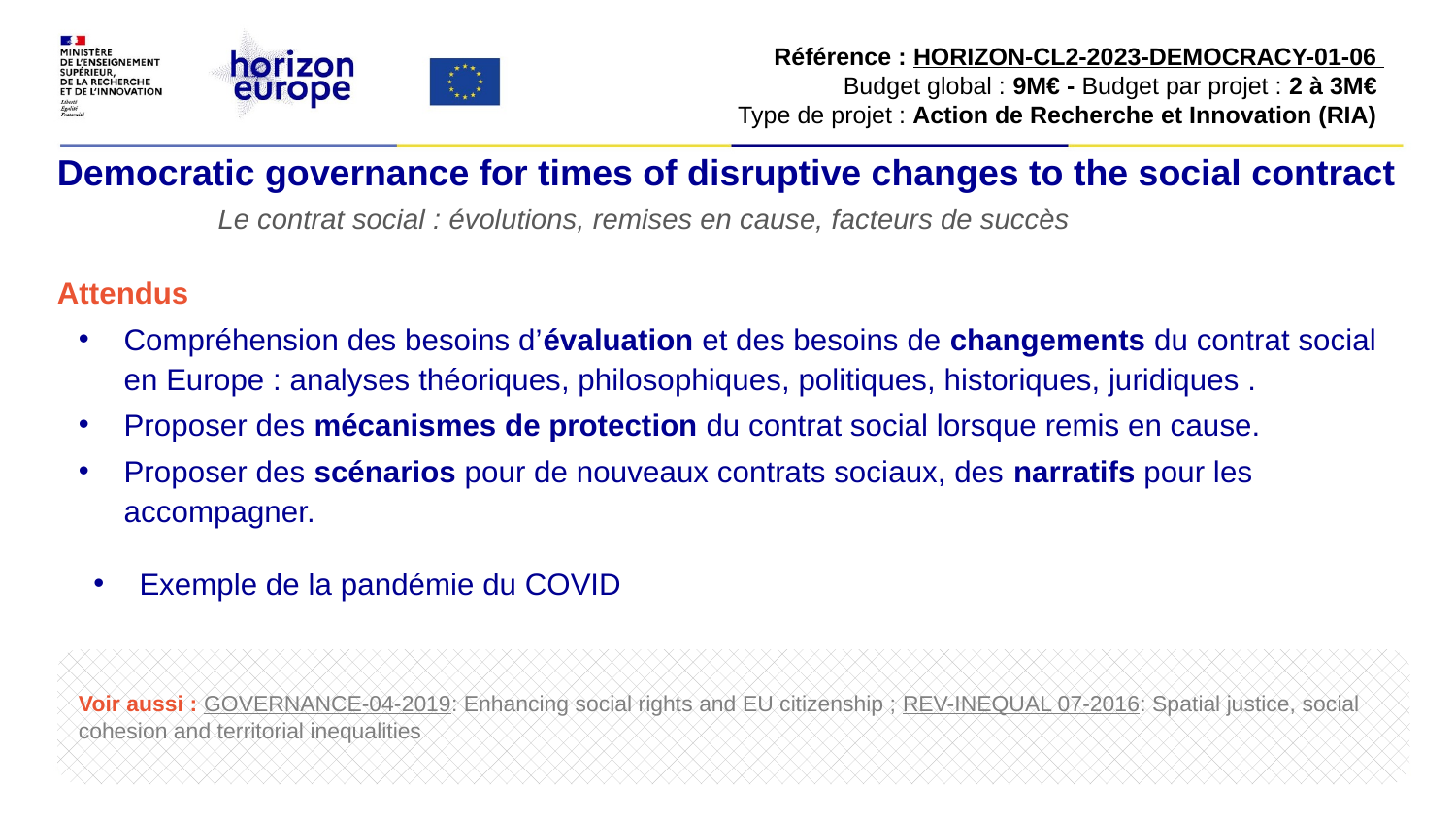

Référence : HORIZON-CL2-2023-DEMOCRACY-01-06
Budget global : 9M€ - Budget par projet : 2 à 3M€
Type de projet : Action de Recherche et Innovation (RIA)

# Democratic governance for times of disruptive changes to the social contract

Le contrat social : évolutions, remises en cause, facteurs de succès
Attendus
Compréhension des besoins d’évaluation et des besoins de changements du contrat social en Europe : analyses théoriques, philosophiques, politiques, historiques, juridiques .
Proposer des mécanismes de protection du contrat social lorsque remis en cause.
Proposer des scénarios pour de nouveaux contrats sociaux, des narratifs pour les accompagner.

Exemple de la pandémie du COVID

Voir aussi : GOVERNANCE-04-2019: Enhancing social rights and EU citizenship ; REV-INEQUAL 07-2016: Spatial justice, social cohesion and territorial inequalities